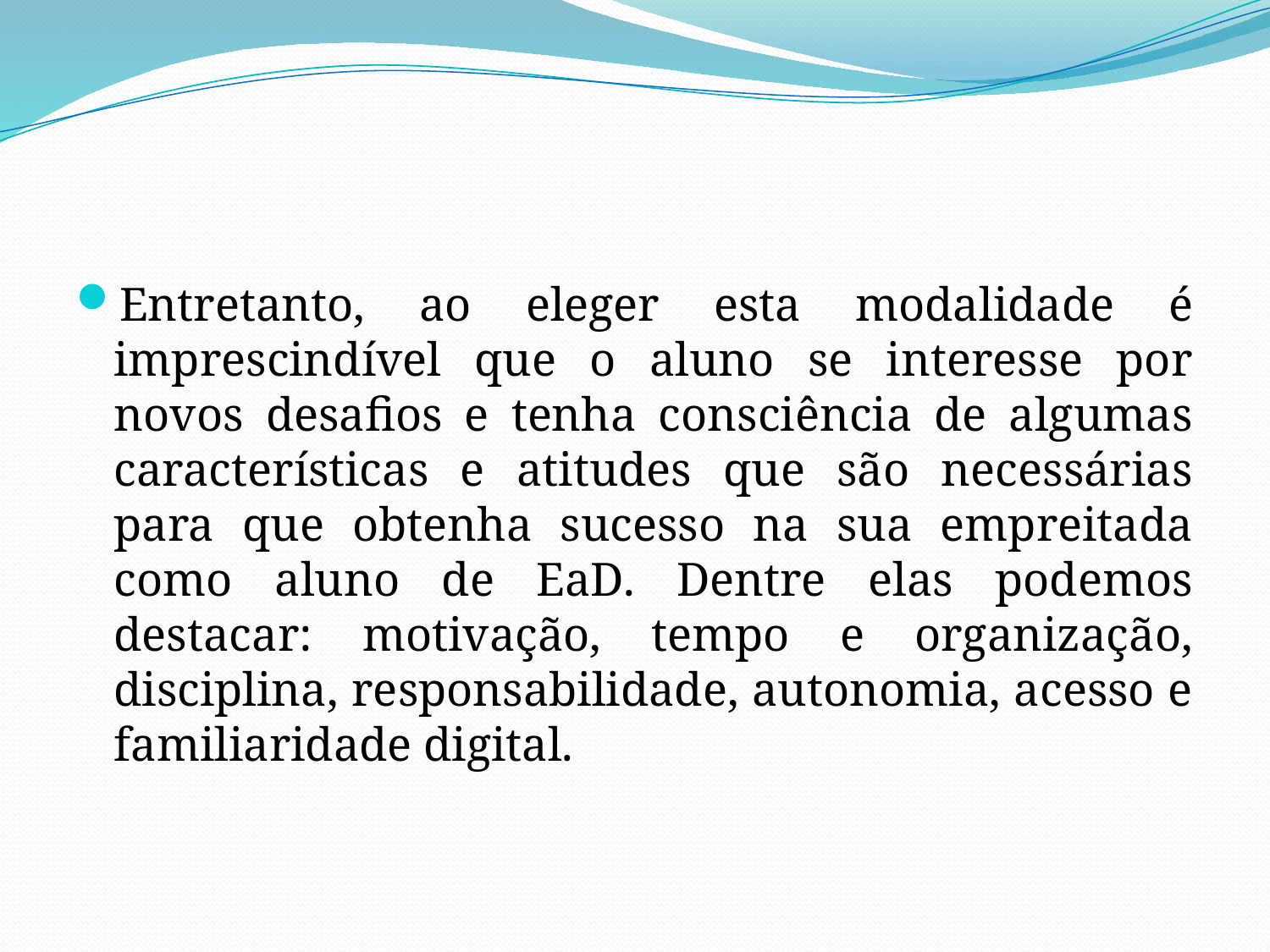

Entretanto, ao eleger esta modalidade é imprescindível que o aluno se interesse por novos desafios e tenha consciência de algumas características e atitudes que são necessárias para que obtenha sucesso na sua empreitada como aluno de EaD. Dentre elas podemos destacar: motivação, tempo e organização, disciplina, responsabilidade, autonomia, acesso e familiaridade digital.